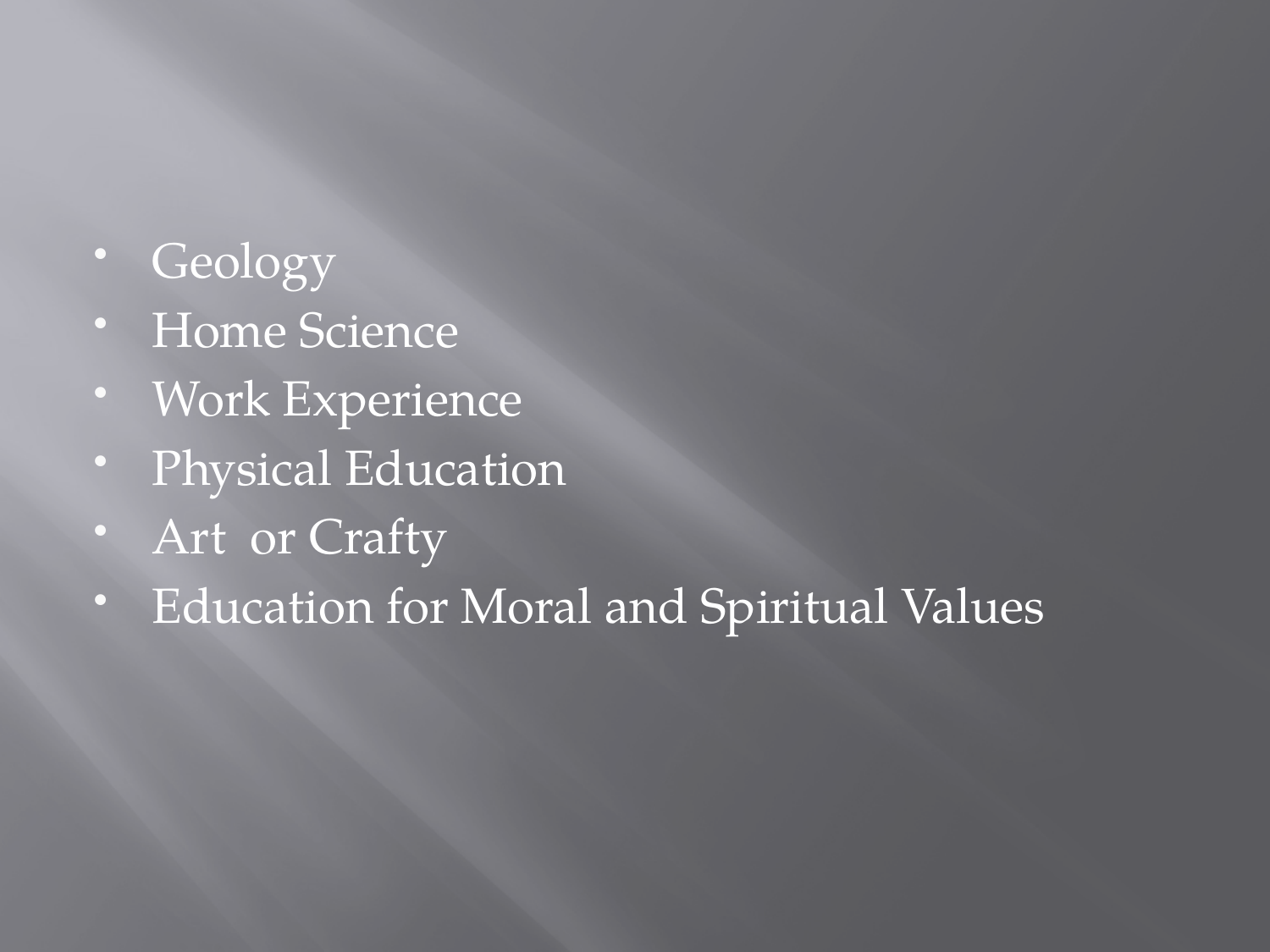

#
Geology
Home Science
Work Experience
Physical Education
Art  or Crafty
Education for Moral and Spiritual Values